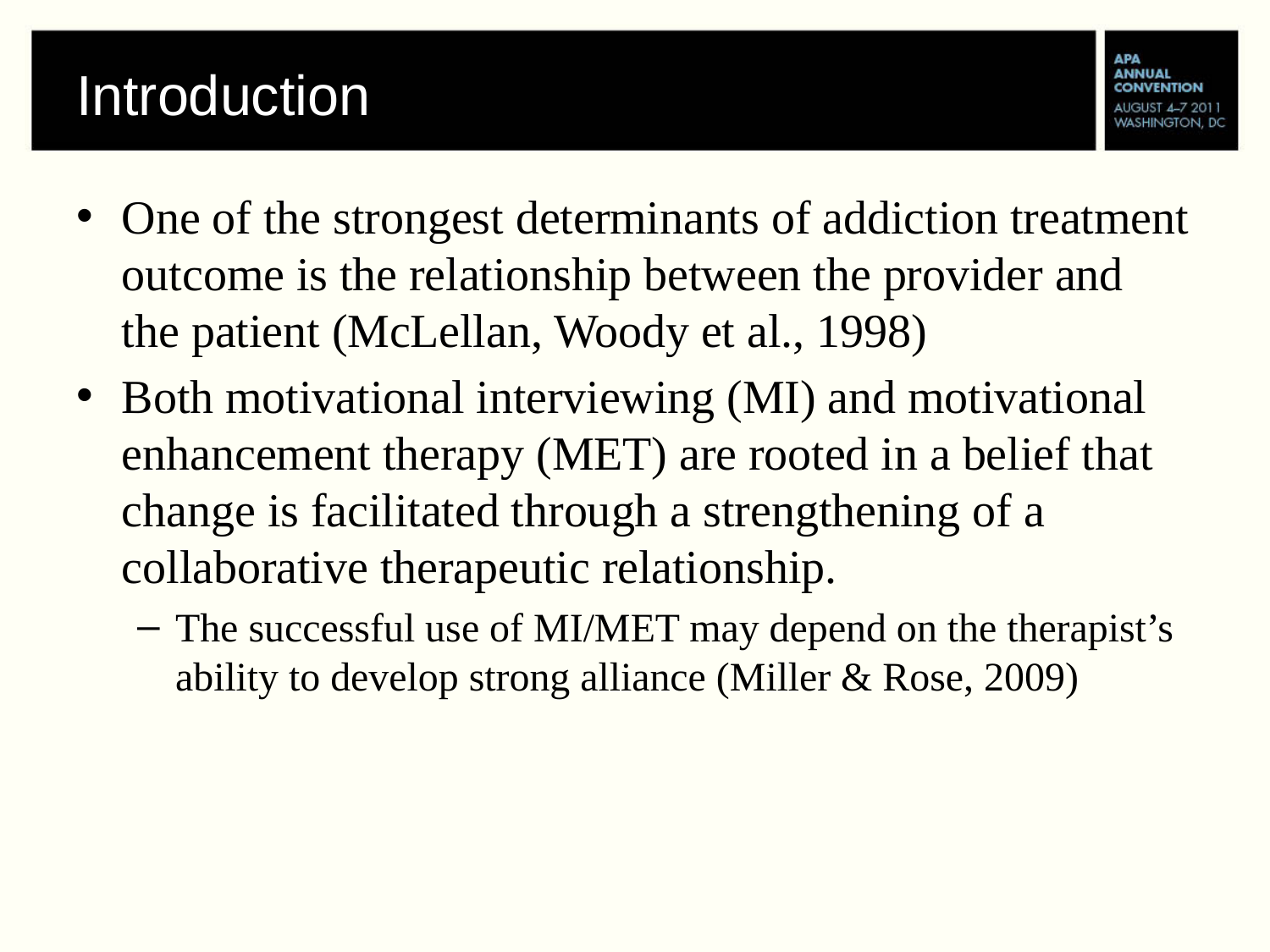

# Introduction
One of the strongest determinants of addiction treatment outcome is the relationship between the provider and the patient (McLellan, Woody et al., 1998)
Both motivational interviewing (MI) and motivational enhancement therapy (MET) are rooted in a belief that change is facilitated through a strengthening of a collaborative therapeutic relationship.
The successful use of MI/MET may depend on the therapist’s ability to develop strong alliance (Miller & Rose, 2009)